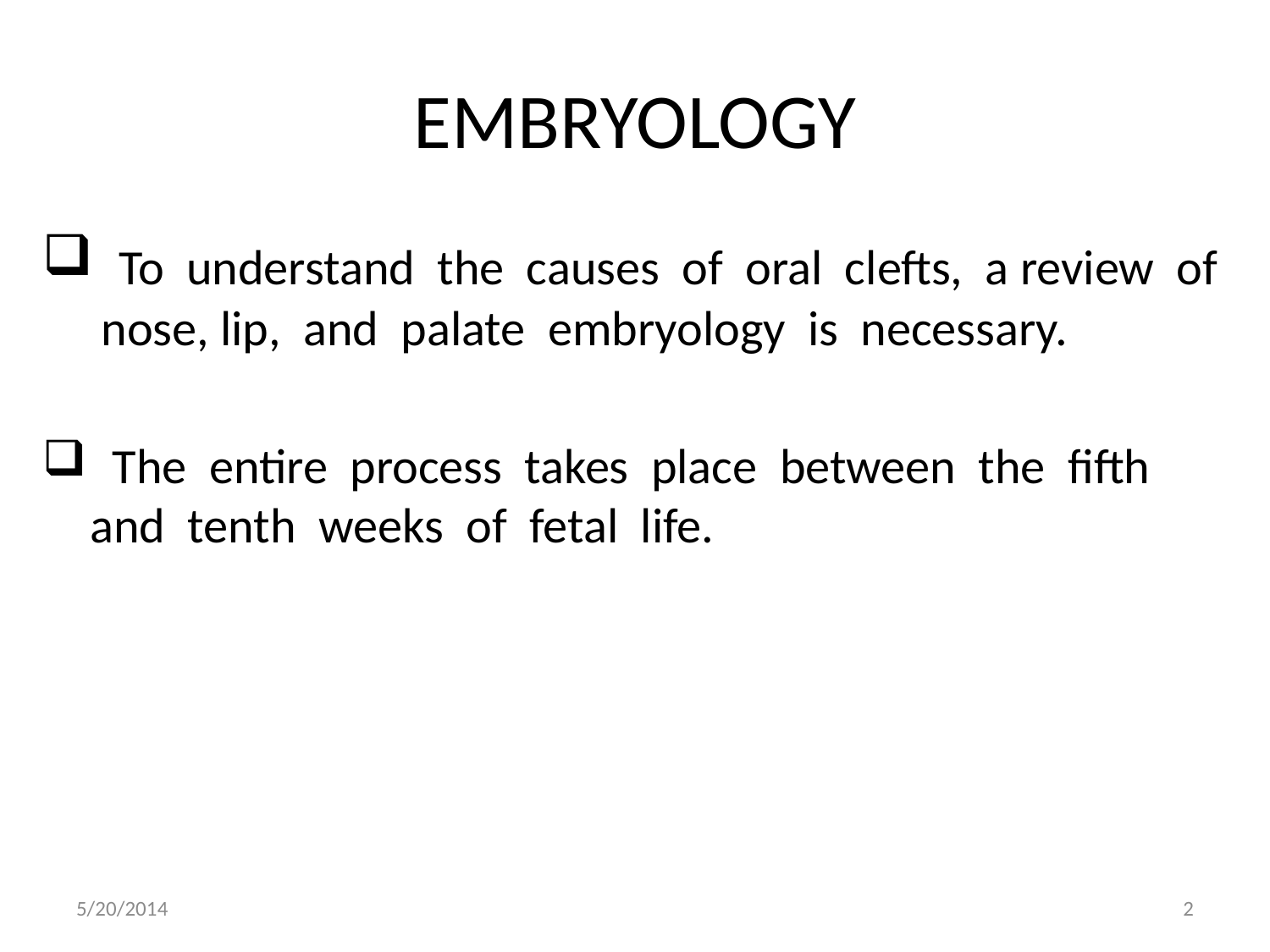

# EMBRYOLOGY
  To  understand  the  causes  of  oral  clefts,  a review  of  nose, lip,  and  palate  embryology  is  necessary.

  The  entire  process  takes  place  between  the  fifth  and  tenth  weeks  of  fetal  life.
5/20/2014
2